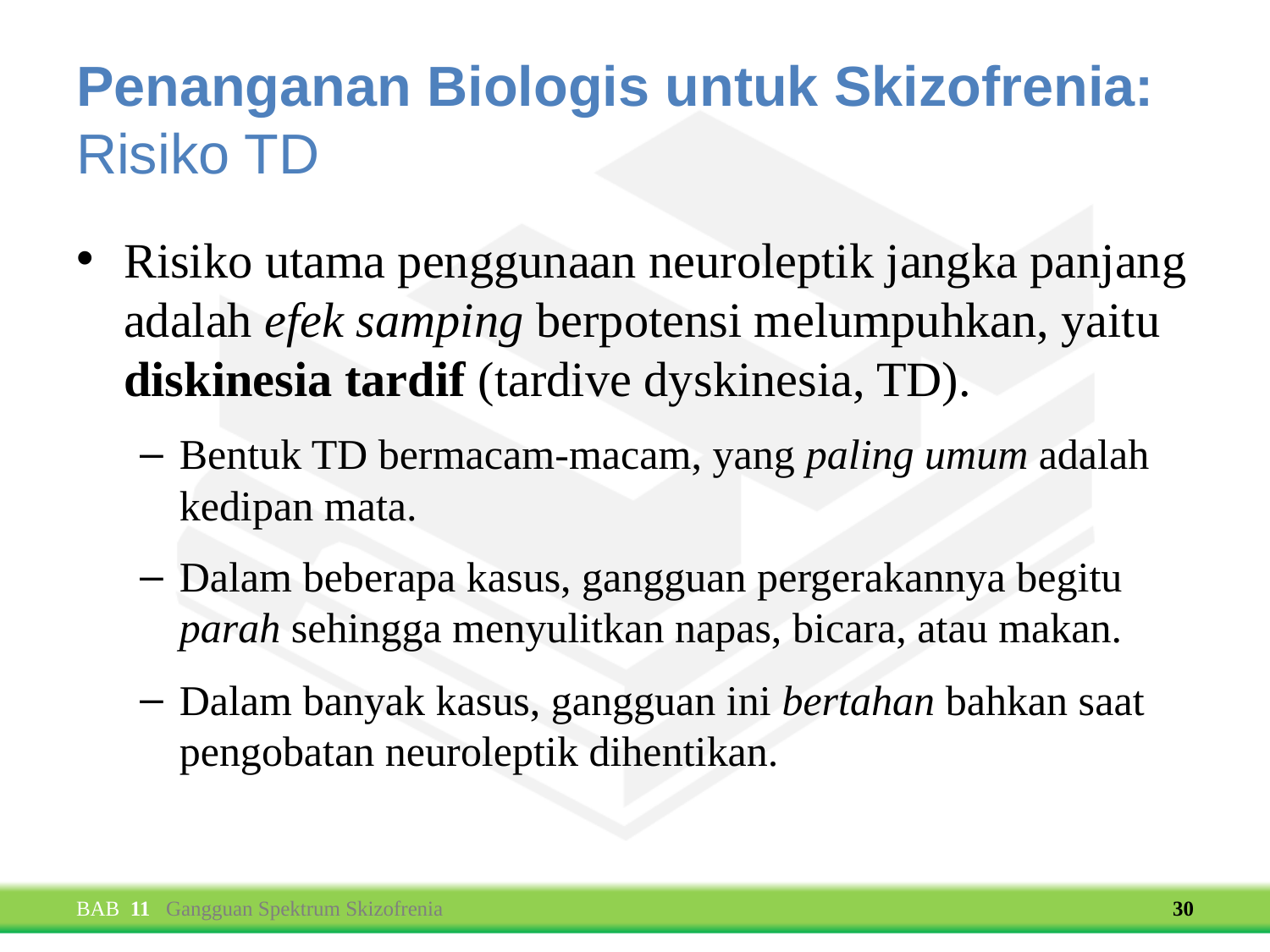

# Penanganan Biologis untuk Skizofrenia: Risiko TD
Risiko utama penggunaan neuroleptik jangka panjang adalah efek samping berpotensi melumpuhkan, yaitu diskinesia tardif (tardive dyskinesia, TD).
Bentuk TD bermacam-macam, yang paling umum adalah kedipan mata.
Dalam beberapa kasus, gangguan pergerakannya begitu parah sehingga menyulitkan napas, bicara, atau makan.
Dalam banyak kasus, gangguan ini bertahan bahkan saat pengobatan neuroleptik dihentikan.

BAB  11   Gangguan Spektrum Skizofrenia
30